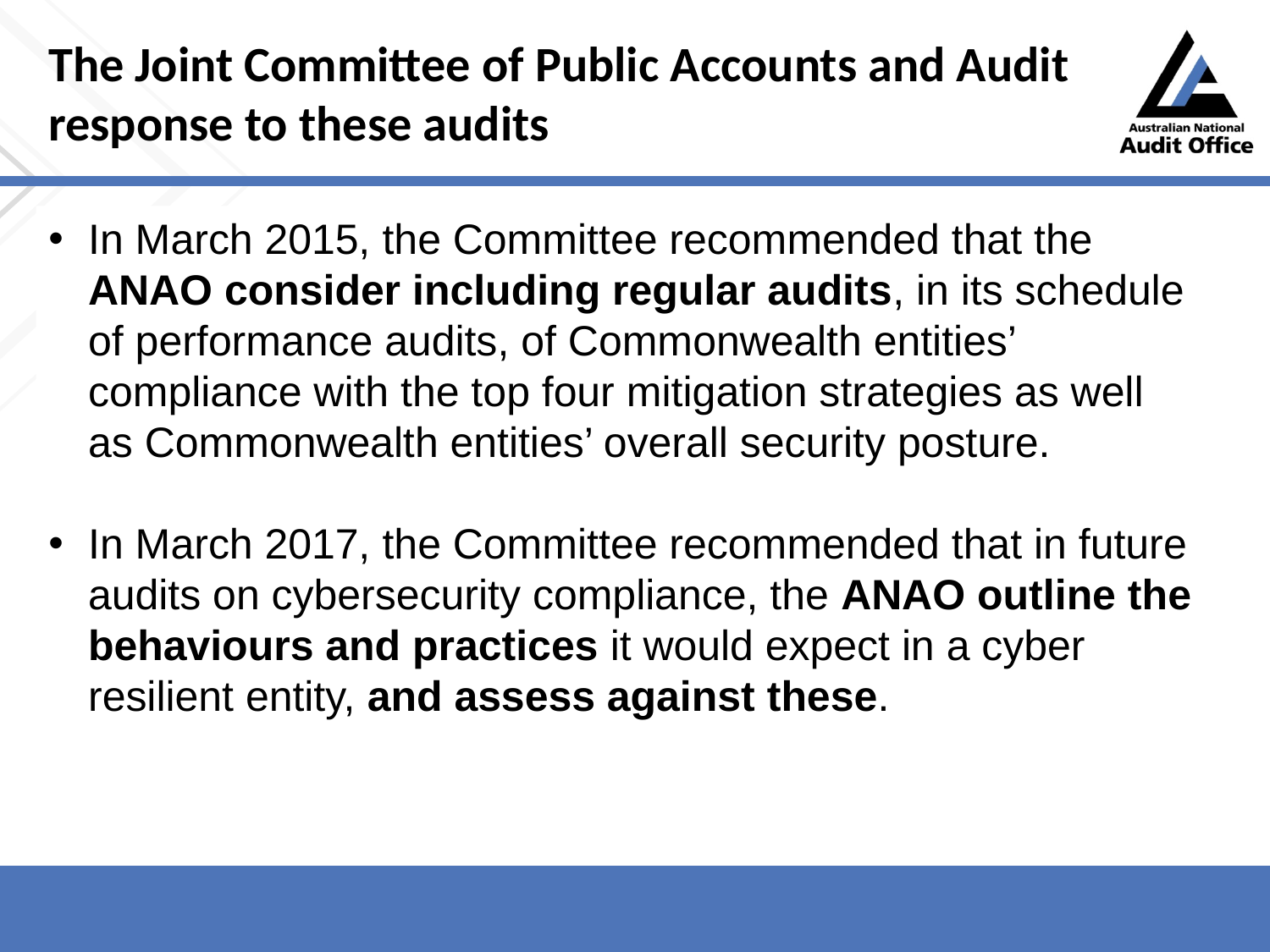

The Joint Committee of Public Accounts and Audit response to these audits
In March 2015, the Committee recommended that the
ANAO consider including regular audits, in its schedule of performance audits, of Commonwealth entities’ compliance with the top four mitigation strategies as well as Commonwealth entities’ overall security posture.

In March 2017, the Committee recommended that in future audits on cybersecurity compliance, the ANAO outline the behaviours and practices it would expect in a cyber resilient entity, and assess against these.